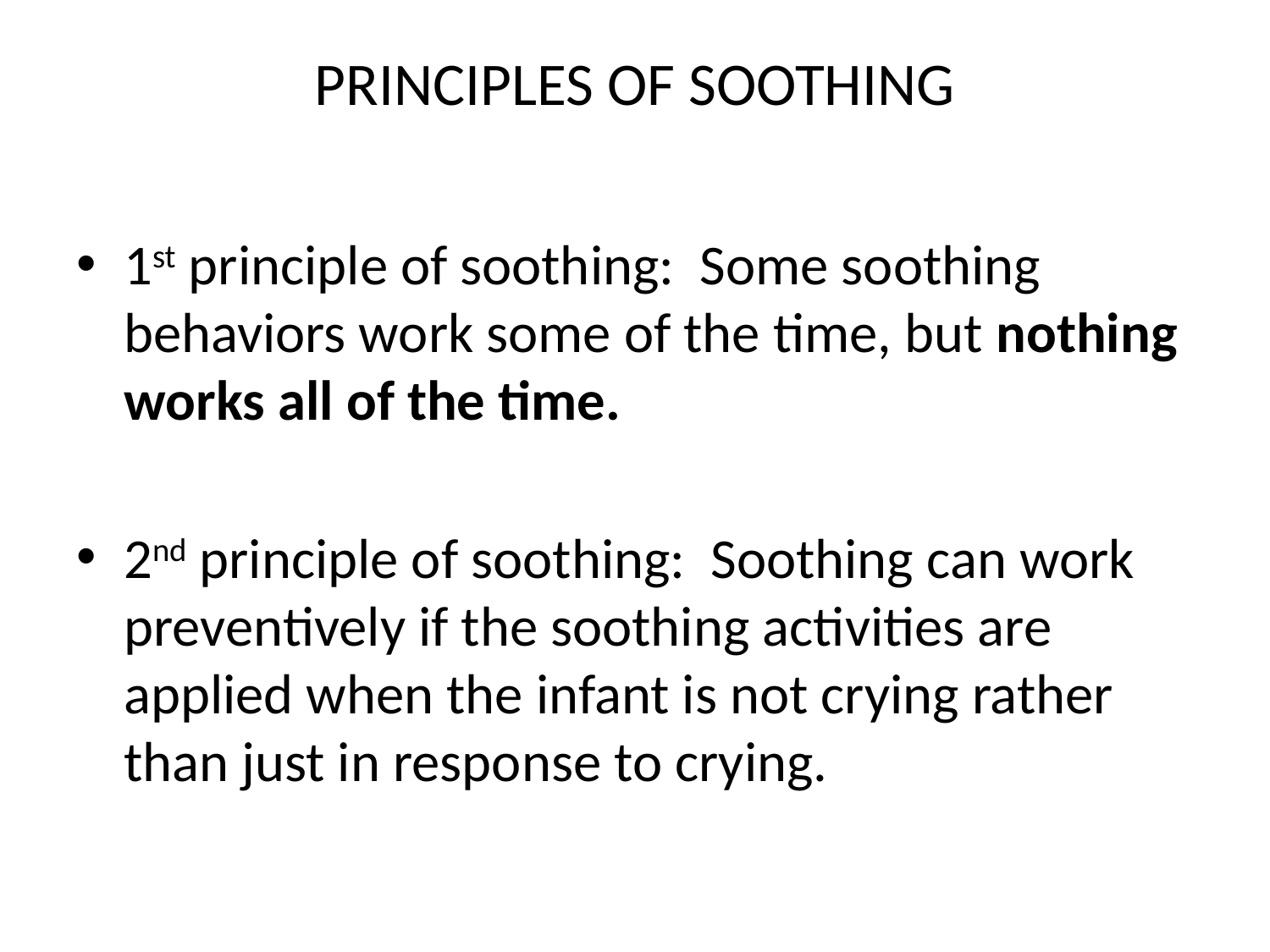

# PRINCIPLES OF SOOTHING
1st principle of soothing:  Some soothing behaviors work some of the time, but nothing works all of the time.

2nd principle of soothing:  Soothing can work preventively if the soothing activities are applied when the infant is not crying rather than just in response to crying.